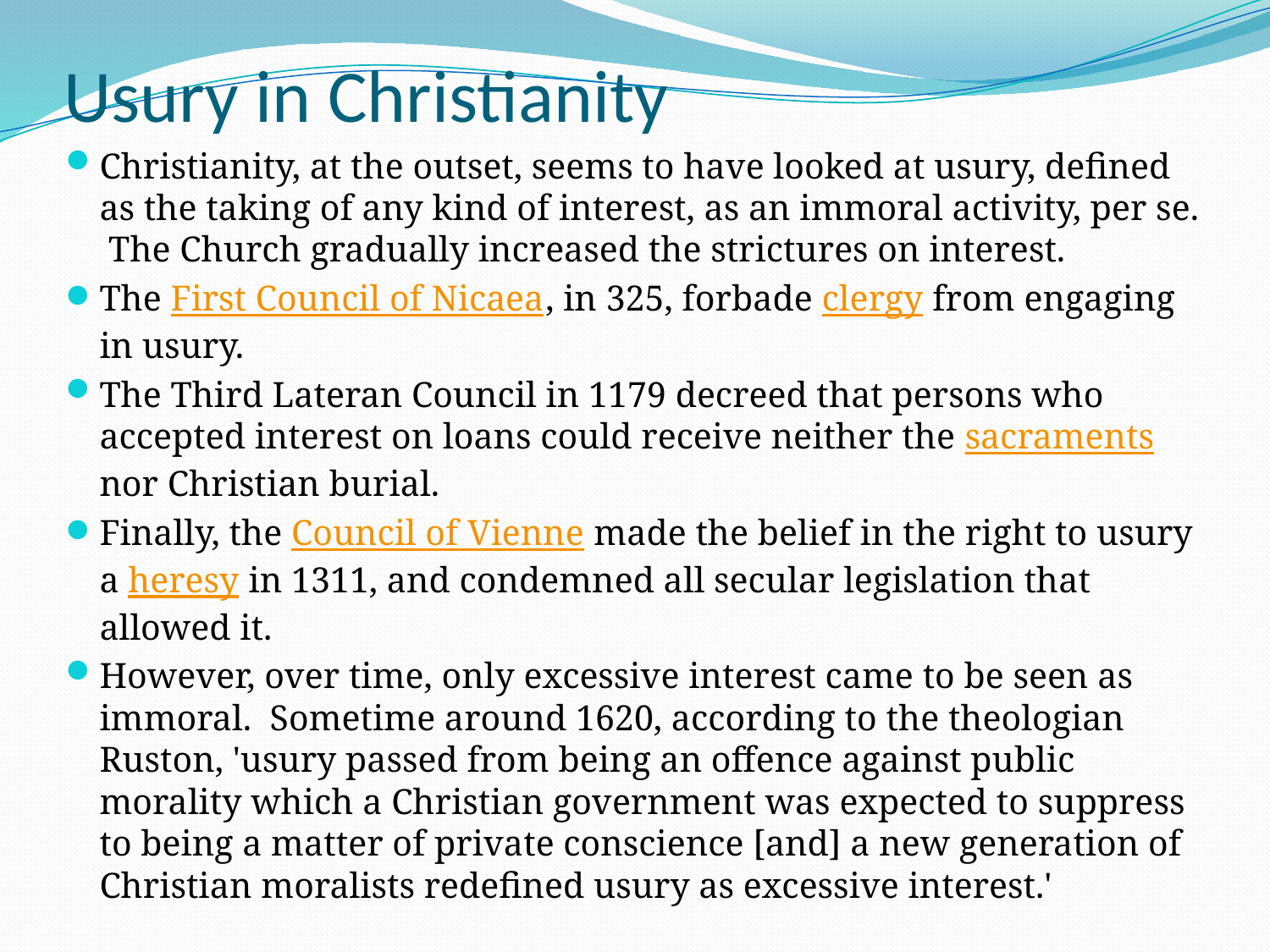

# Usury in Christianity
Christianity, at the outset, seems to have looked at usury, defined as the taking of any kind of interest, as an immoral activity, per se.  The Church gradually increased the strictures on interest.
The First Council of Nicaea, in 325, forbade clergy from engaging in usury.
The Third Lateran Council in 1179 decreed that persons who accepted interest on loans could receive neither the sacraments nor Christian burial.
Finally, the Council of Vienne made the belief in the right to usury a heresy in 1311, and condemned all secular legislation that allowed it.
However, over time, only excessive interest came to be seen as immoral.  Sometime around 1620, according to the theologian Ruston, 'usury passed from being an offence against public morality which a Christian government was expected to suppress to being a matter of private conscience [and] a new generation of Christian moralists redefined usury as excessive interest.'